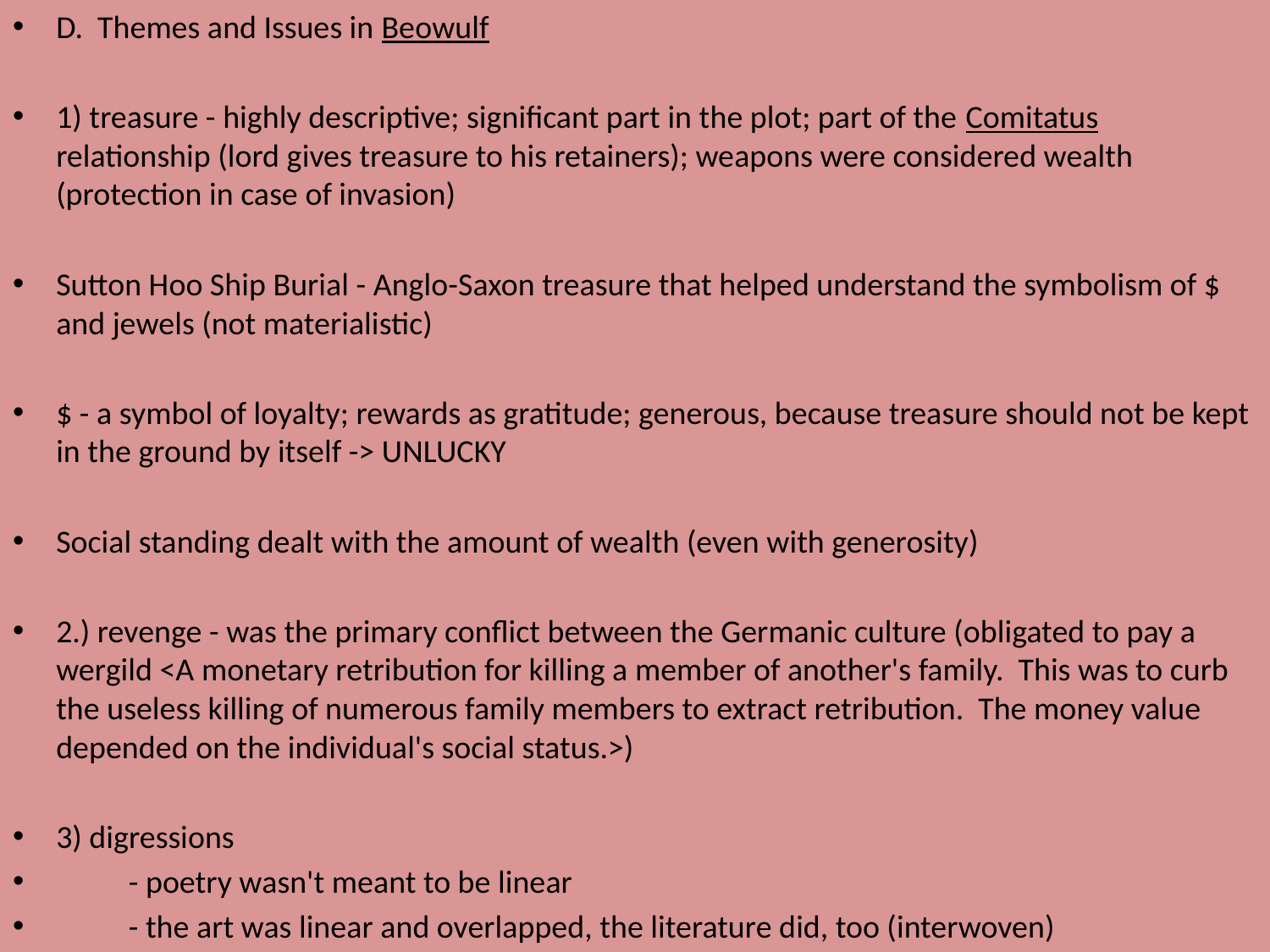

D.  Themes and Issues in Beowulf

1) treasure - highly descriptive; significant part in the plot; part of the Comitatus relationship (lord gives treasure to his retainers); weapons were considered wealth (protection in case of invasion)

Sutton Hoo Ship Burial - Anglo-Saxon treasure that helped understand the symbolism of $ and jewels (not materialistic)

$ - a symbol of loyalty; rewards as gratitude; generous, because treasure should not be kept in the ground by itself -> UNLUCKY

Social standing dealt with the amount of wealth (even with generosity)

2.) revenge - was the primary conflict between the Germanic culture (obligated to pay a wergild <A monetary retribution for killing a member of another's family.  This was to curb the useless killing of numerous family members to extract retribution.  The money value depended on the individual's social status.>)

3) digressions
	- poetry wasn't meant to be linear
	- the art was linear and overlapped, the literature did, too (interwoven)